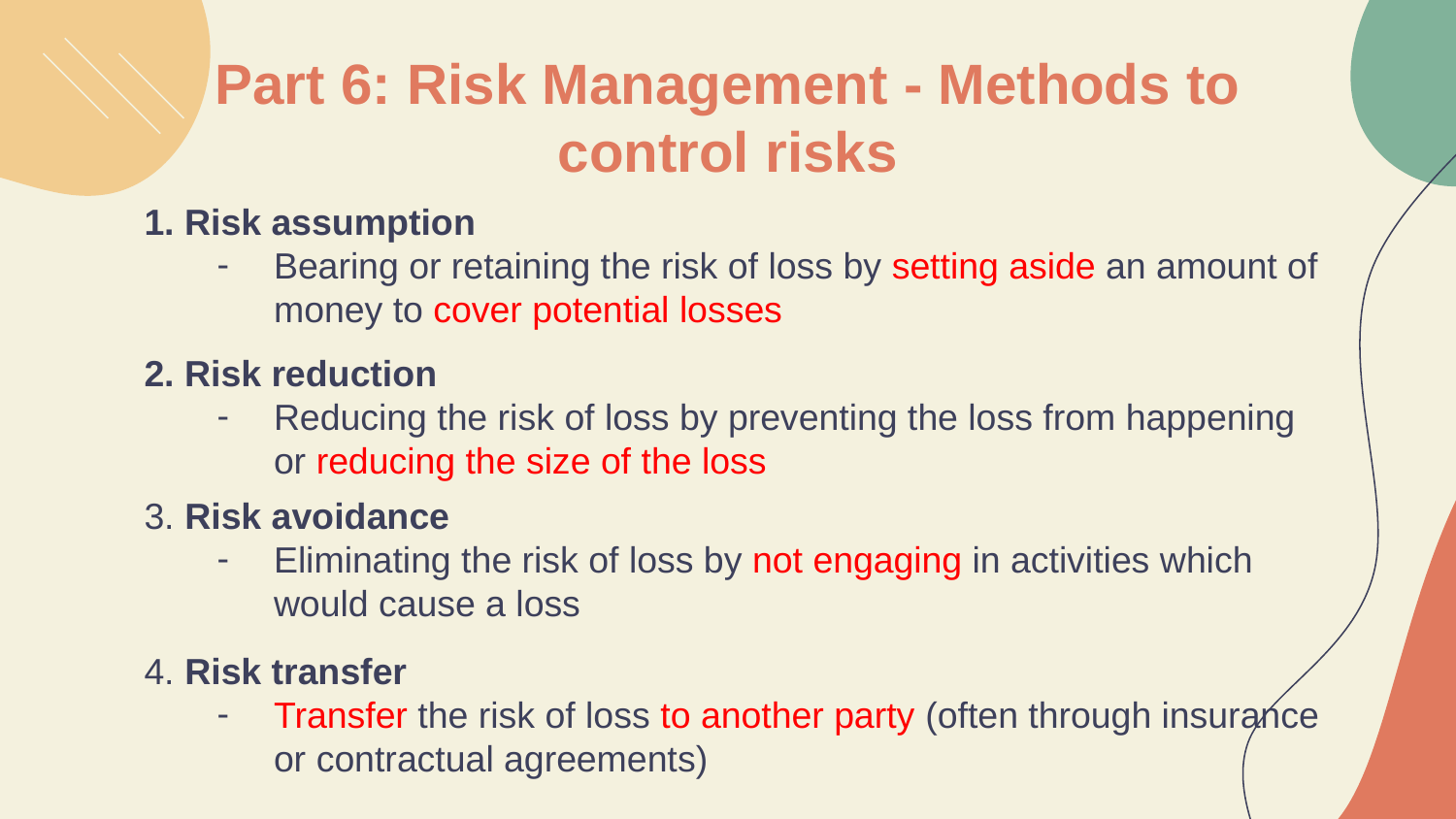

# Part 6: Risk Management - Methods to control risks
1. Risk assumption
Bearing or retaining the risk of loss by setting aside an amount of money to cover potential losses
2. Risk reduction
Reducing the risk of loss by preventing the loss from happening or reducing the size of the loss
3. Risk avoidance
Eliminating the risk of loss by not engaging in activities which would cause a loss
4. Risk transfer
Transfer the risk of loss to another party (often through insurance or contractual agreements)